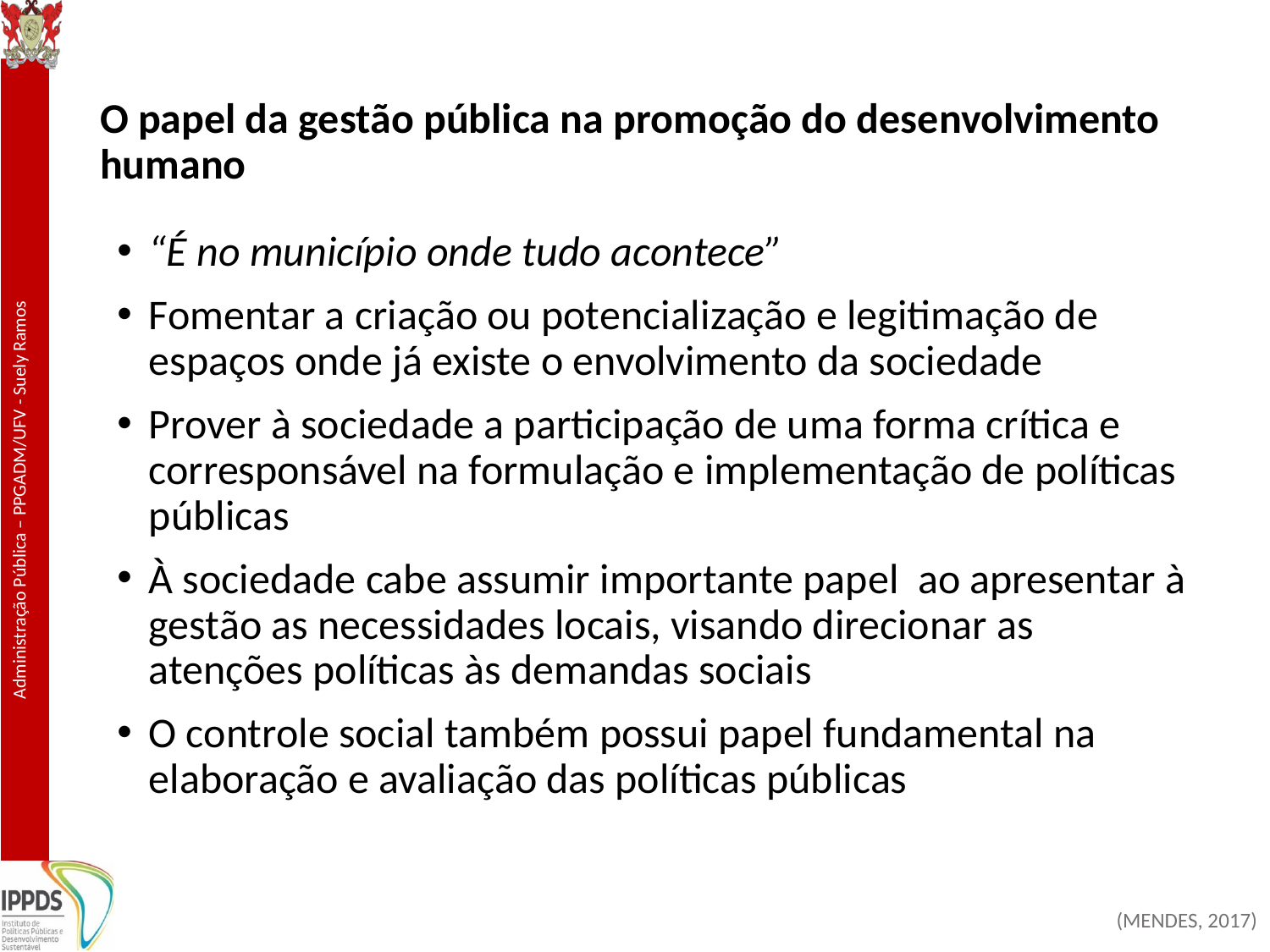

# O papel da gestão pública na promoção do desenvolvimento humano
“É no município onde tudo acontece”
Fomentar a criação ou potencialização e legitimação de espaços onde já existe o envolvimento da sociedade
Prover à sociedade a participação de uma forma crítica e corresponsável na formulação e implementação de políticas públicas
À sociedade cabe assumir importante papel  ao apresentar à gestão as necessidades locais, visando direcionar as atenções políticas às demandas sociais
O controle social também possui papel fundamental na elaboração e avaliação das políticas públicas
(MENDES, 2017)